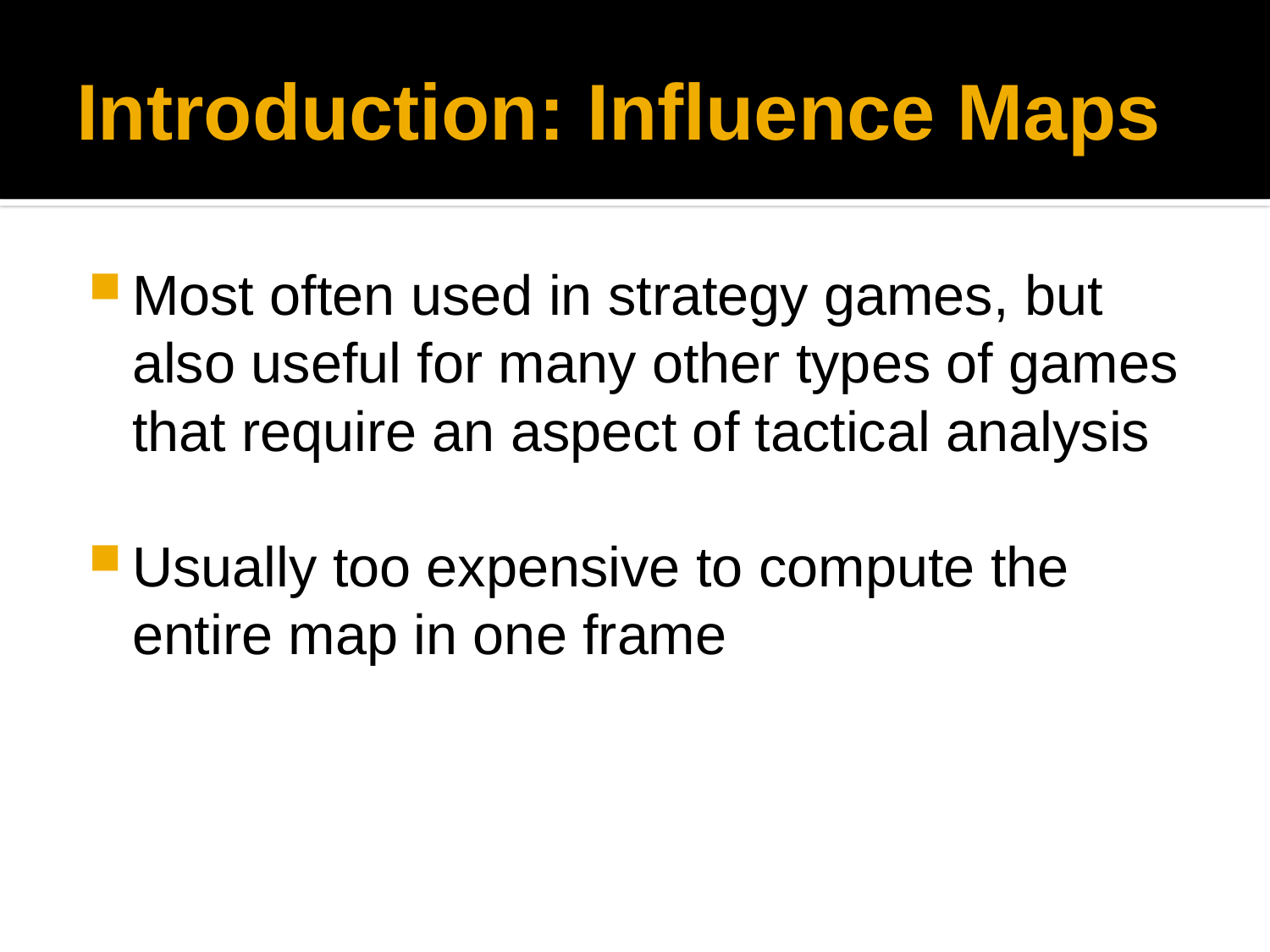

# Introduction: Influence Maps
Most often used in strategy games, but also useful for many other types of games that require an aspect of tactical analysis

Usually too expensive to compute the entire map in one frame